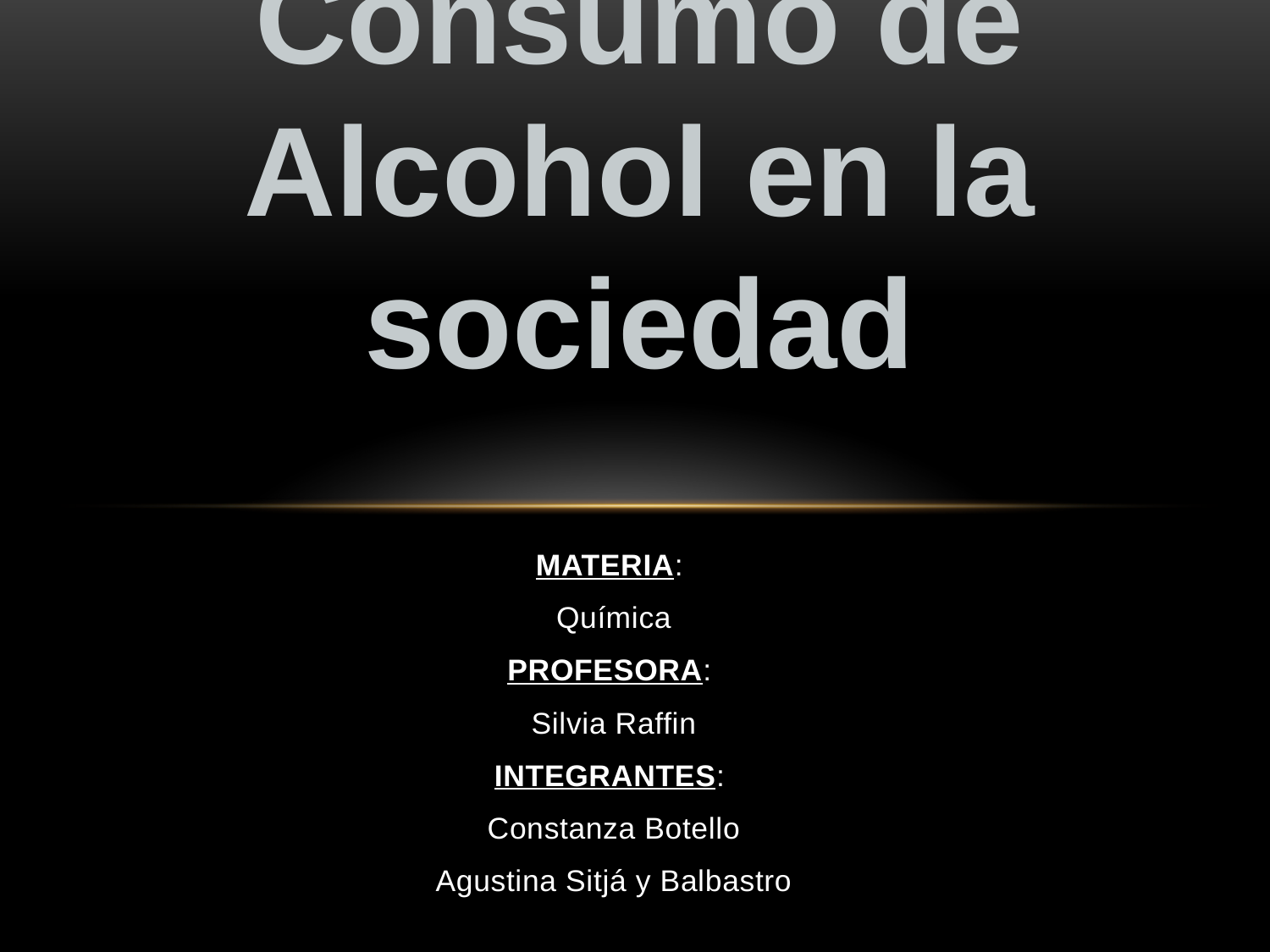

# Consumo de Alcohol en la sociedad
MATERIA:
Química
PROFESORA:
Silvia Raffin
INTEGRANTES:
Constanza Botello
Agustina Sitjá y Balbastro